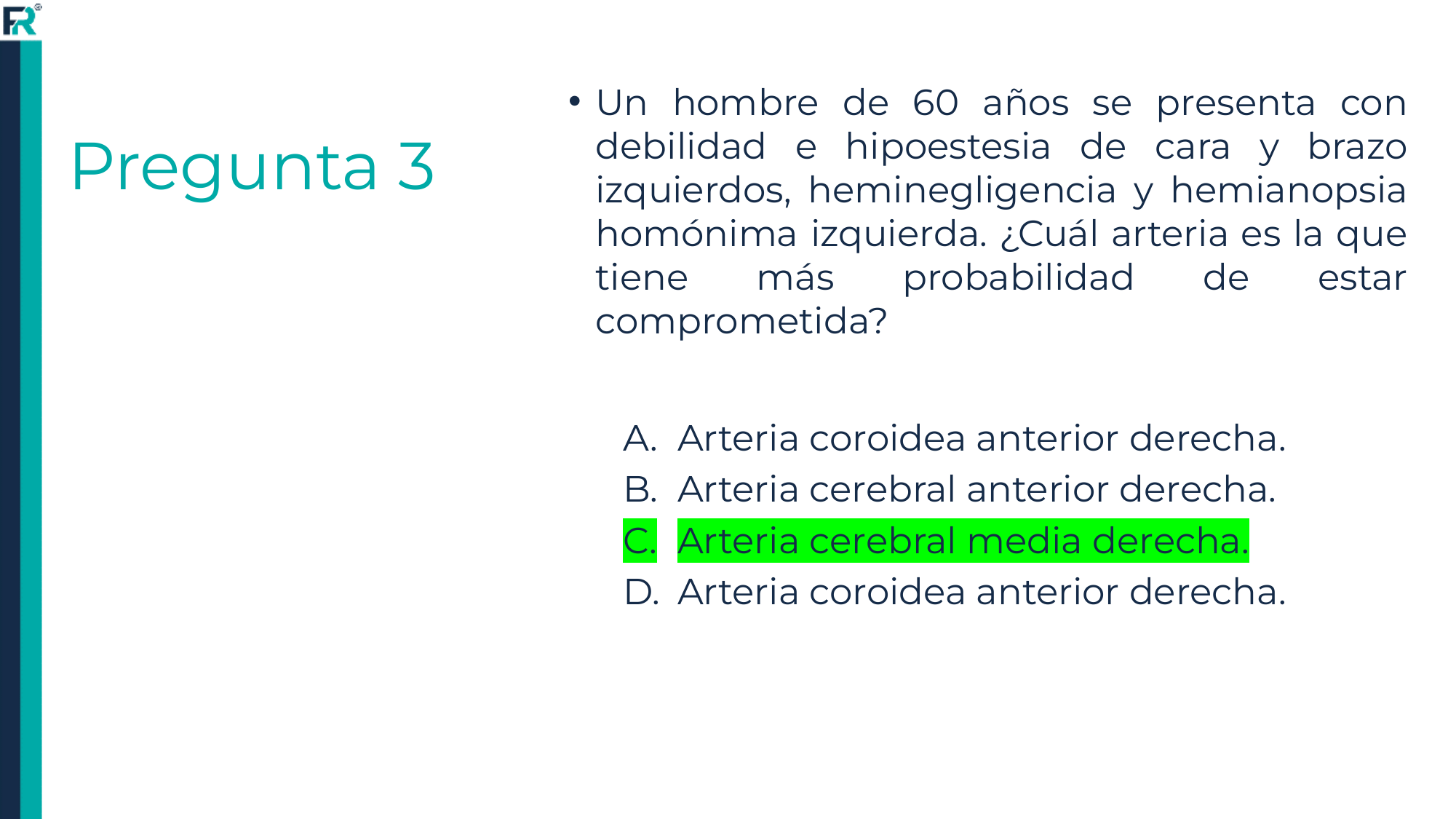

Un hombre de 60 años se presenta con debilidad e hipoestesia de cara y brazo izquierdos, heminegligencia y hemianopsia homónima izquierda. ¿Cuál arteria es la que tiene más probabilidad de estar comprometida?

Arteria coroidea anterior derecha.
Arteria cerebral anterior derecha.
Arteria cerebral media derecha.
Arteria coroidea anterior derecha.
# Pregunta 3